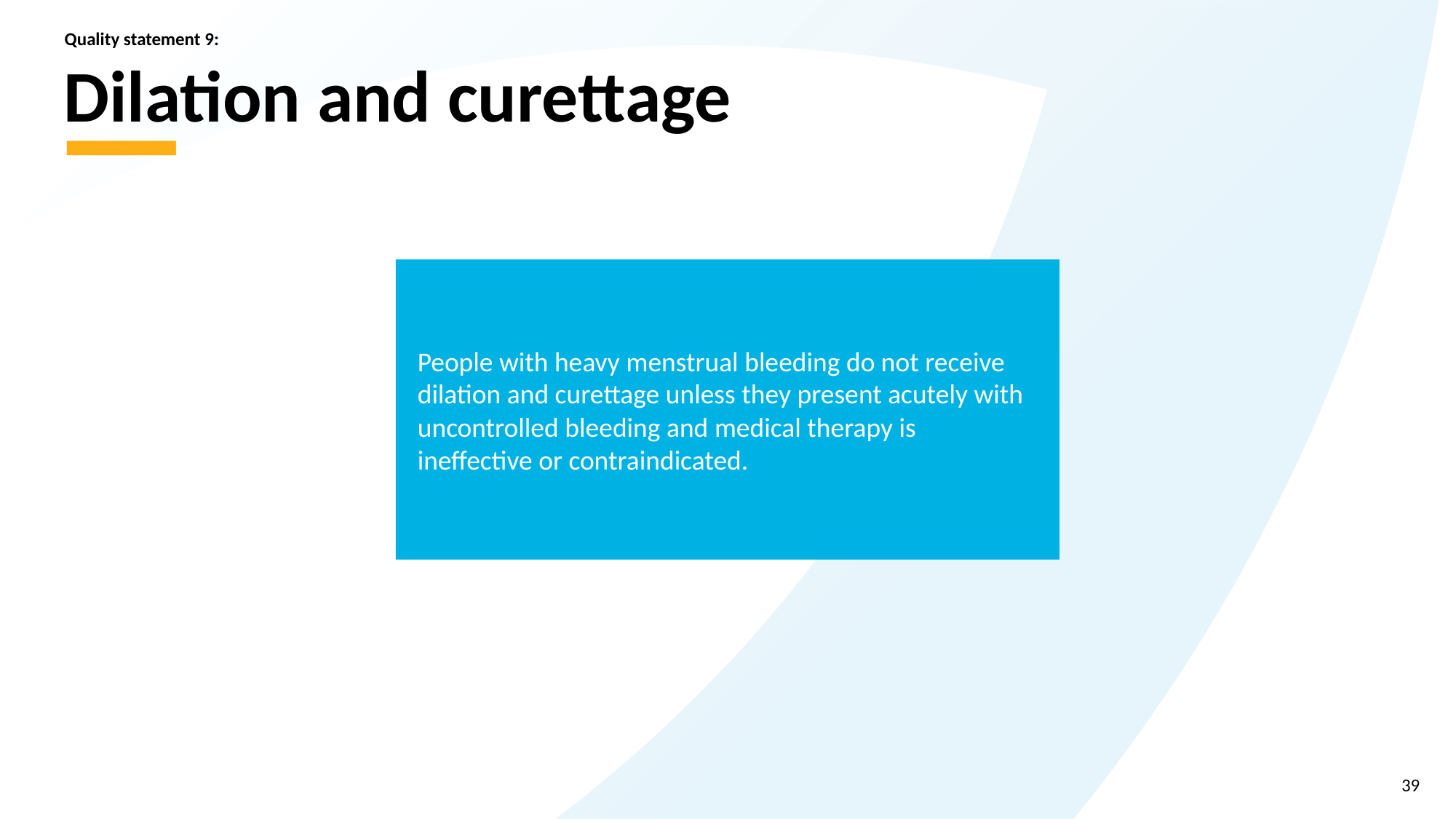

Quality statement 9:
# Dilation and curettage
People with heavy menstrual bleeding do not receive dilation and curettage unless they present acutely with uncontrolled bleeding and medical therapy is ineffective or contraindicated.
39